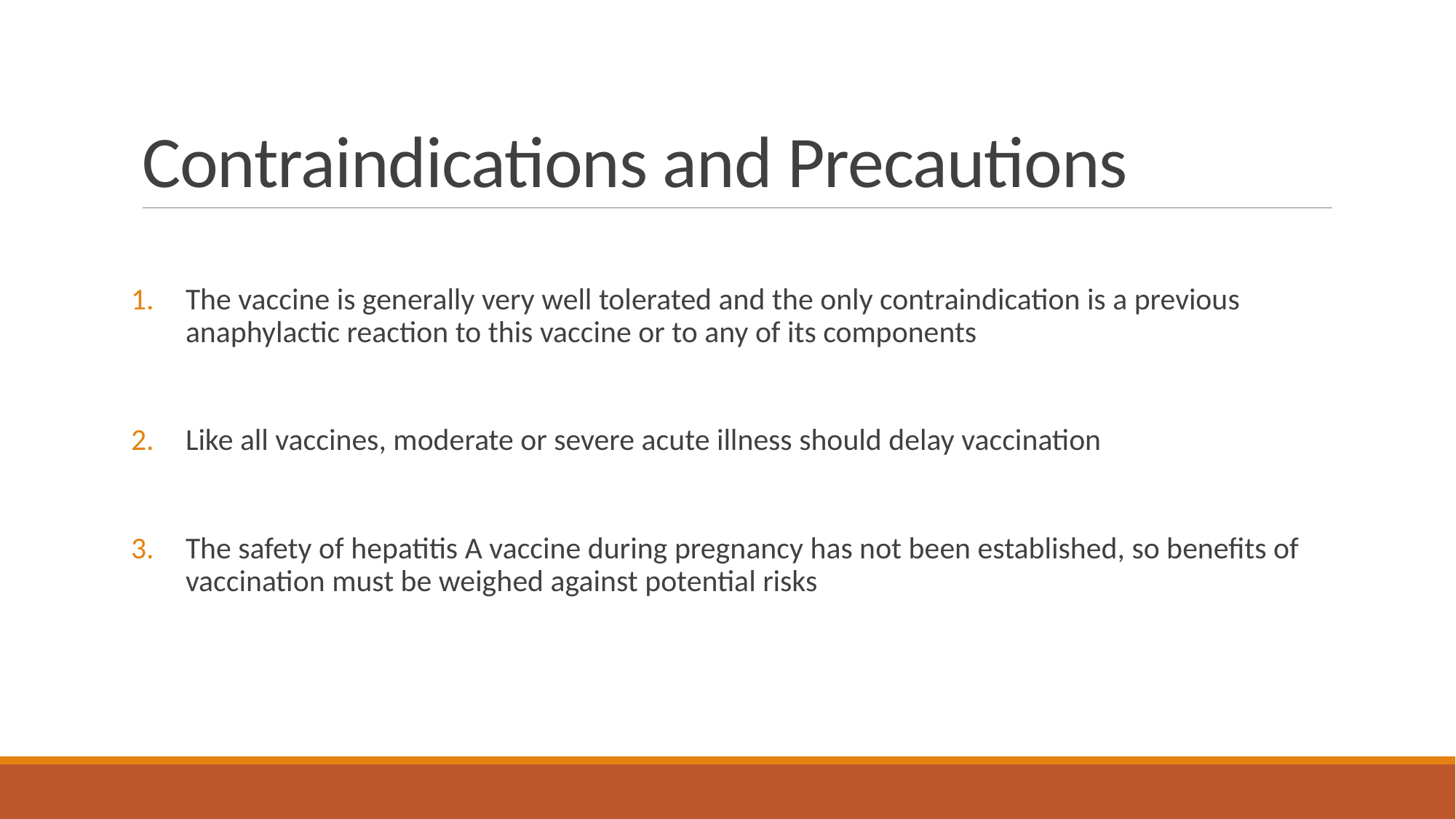

# Contraindications and Precautions

The vaccine is generally very well tolerated and the only contraindication is a previous anaphylactic reaction to this vaccine or to any of its components

Like all vaccines, moderate or severe acute illness should delay vaccination

The safety of hepatitis A vaccine during pregnancy has not been established, so benefits of vaccination must be weighed against potential risks